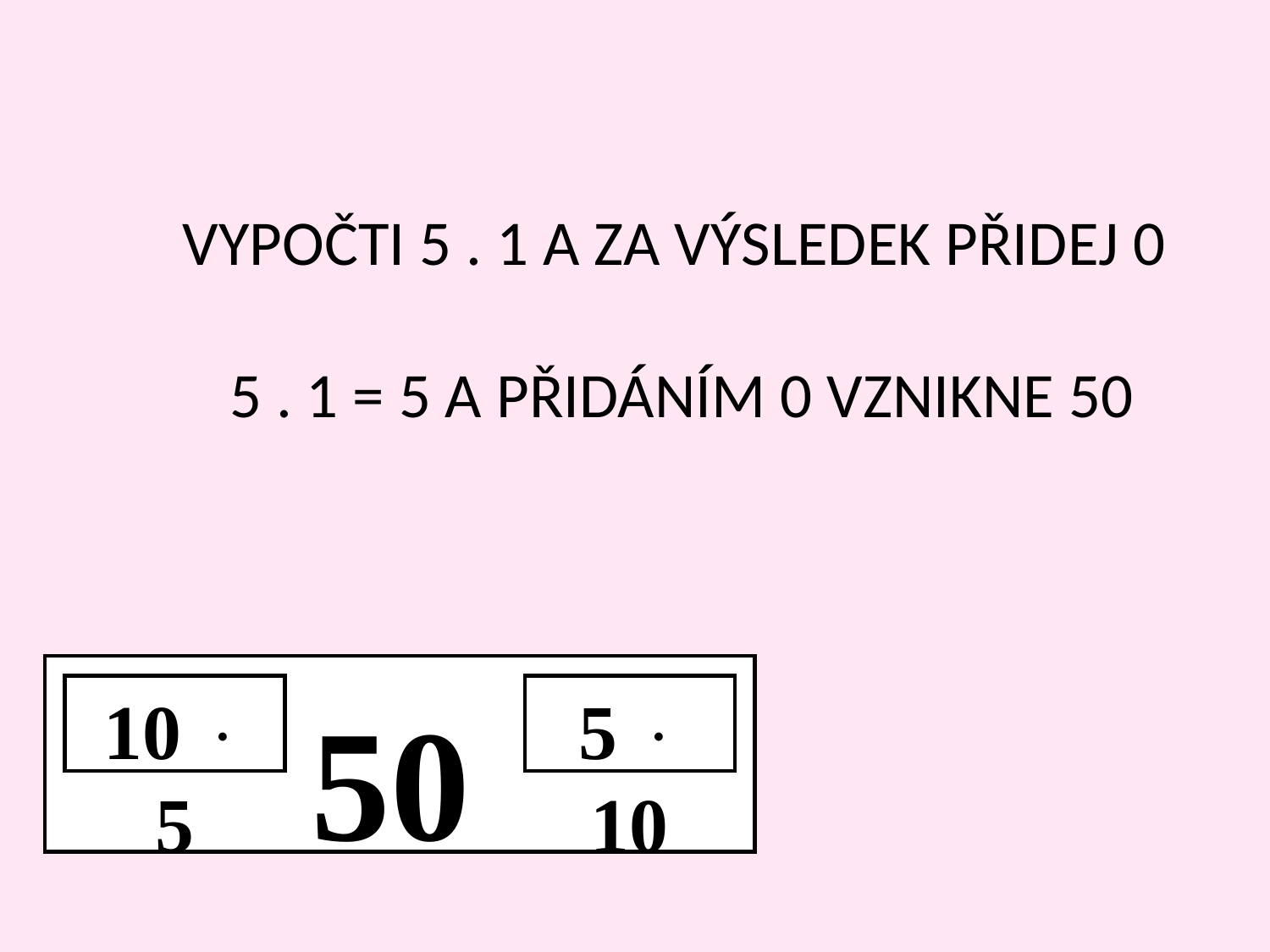

VYPOČTI 5 . 1 A ZA VÝSLEDEK PŘIDEJ 0

5 . 1 = 5 A PŘIDÁNÍM 0 VZNIKNE 50

10 ⋅ 5
50
5 ⋅ 10